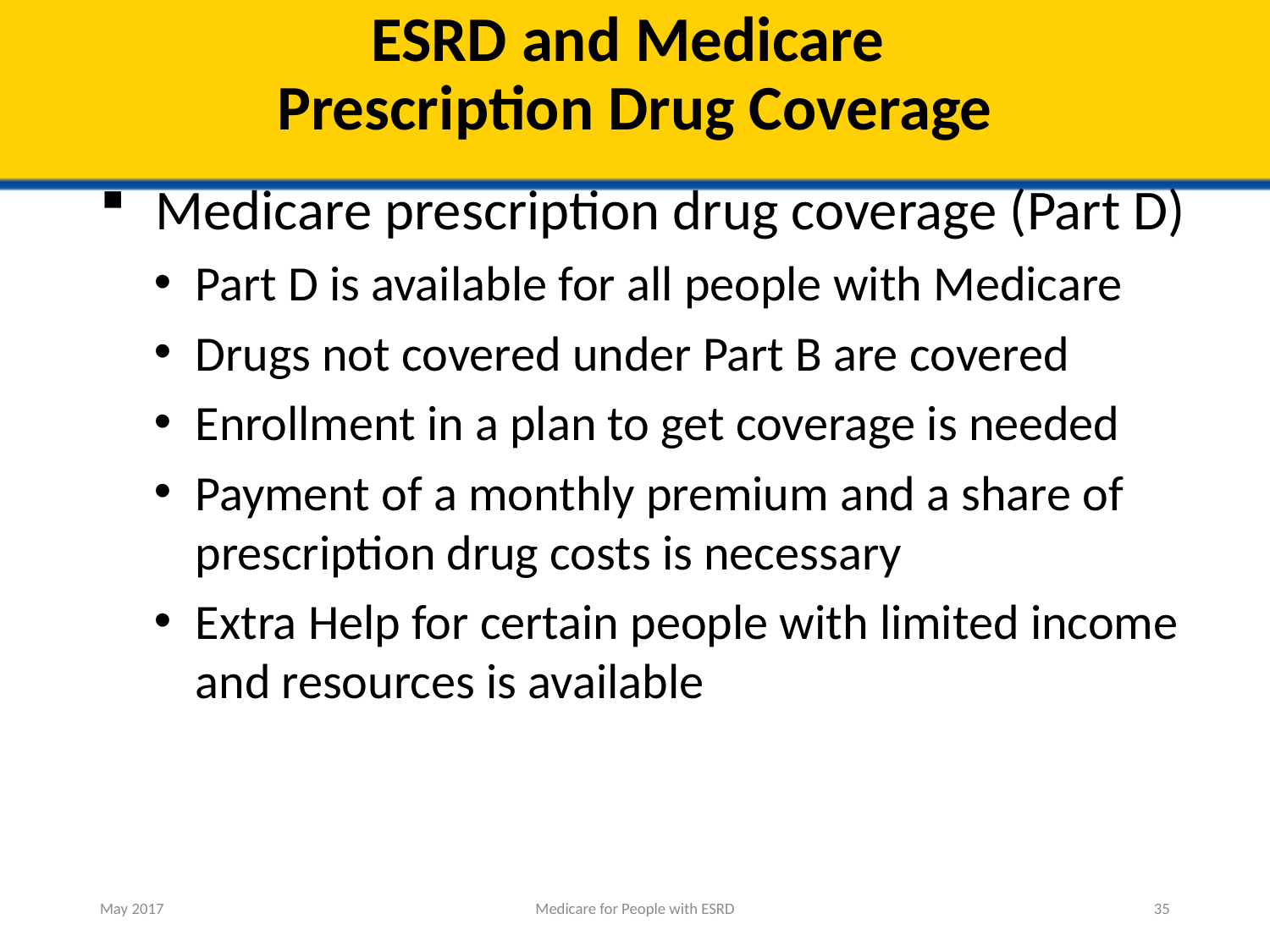

# ESRD and Medicare Prescription Drug Coverage
Medicare prescription drug coverage (Part D)
Part D is available for all people with Medicare
Drugs not covered under Part B are covered
Enrollment in a plan to get coverage is needed
Payment of a monthly premium and a share of prescription drug costs is necessary
Extra Help for certain people with limited income and resources is available
May 2017
Medicare for People with ESRD
35